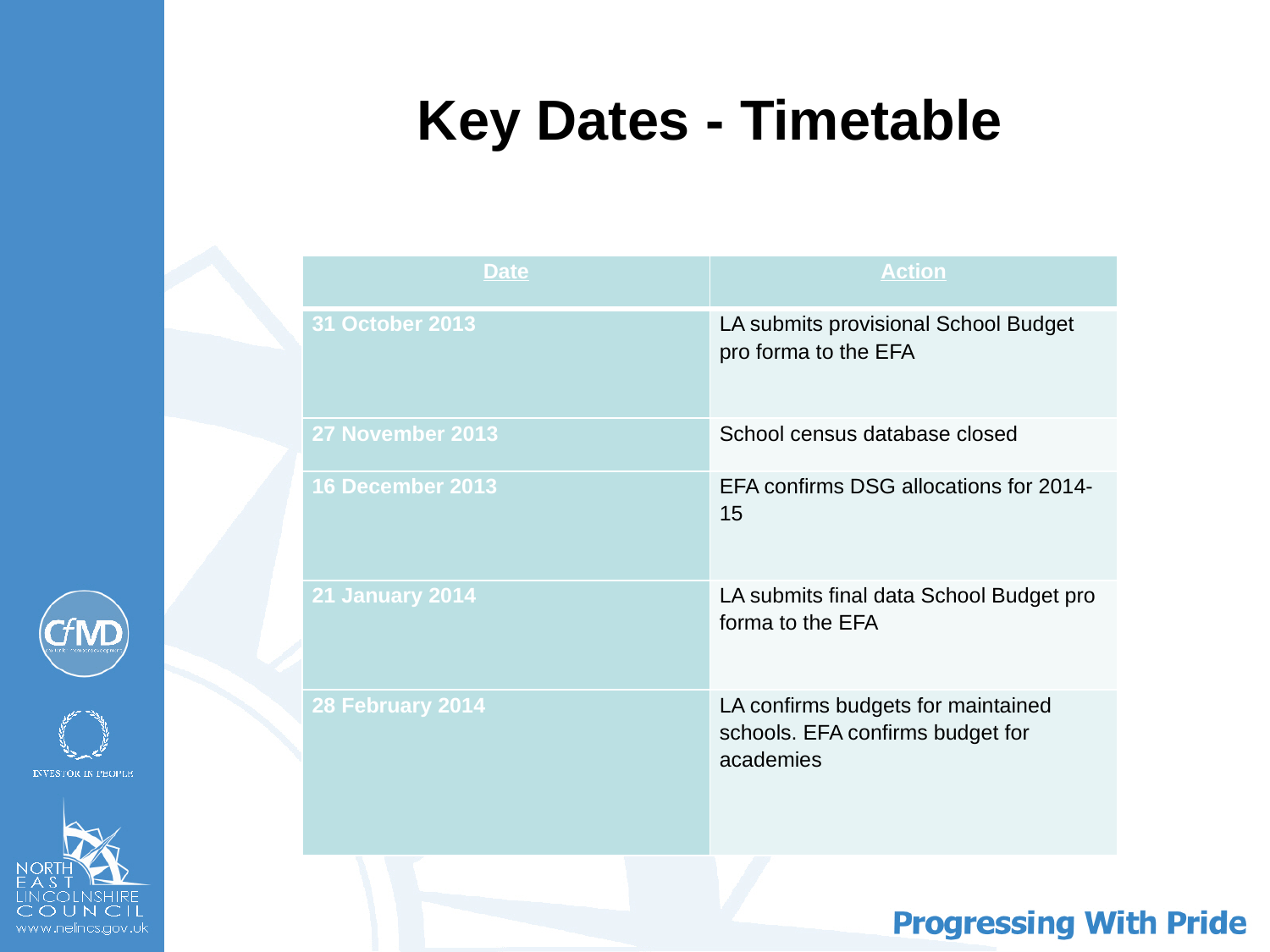

# Key Dates - Timetable
| Date | Action |
| --- | --- |
| 31 October 2013 | LA submits provisional School Budget pro forma to the EFA |
| 27 November 2013 | School census database closed |
| 16 December 2013 | EFA confirms DSG allocations for 2014-15 |
| 21 January 2014 | LA submits final data School Budget pro forma to the EFA |
| 28 February 2014 | LA confirms budgets for maintained schools. EFA confirms budget for academies |